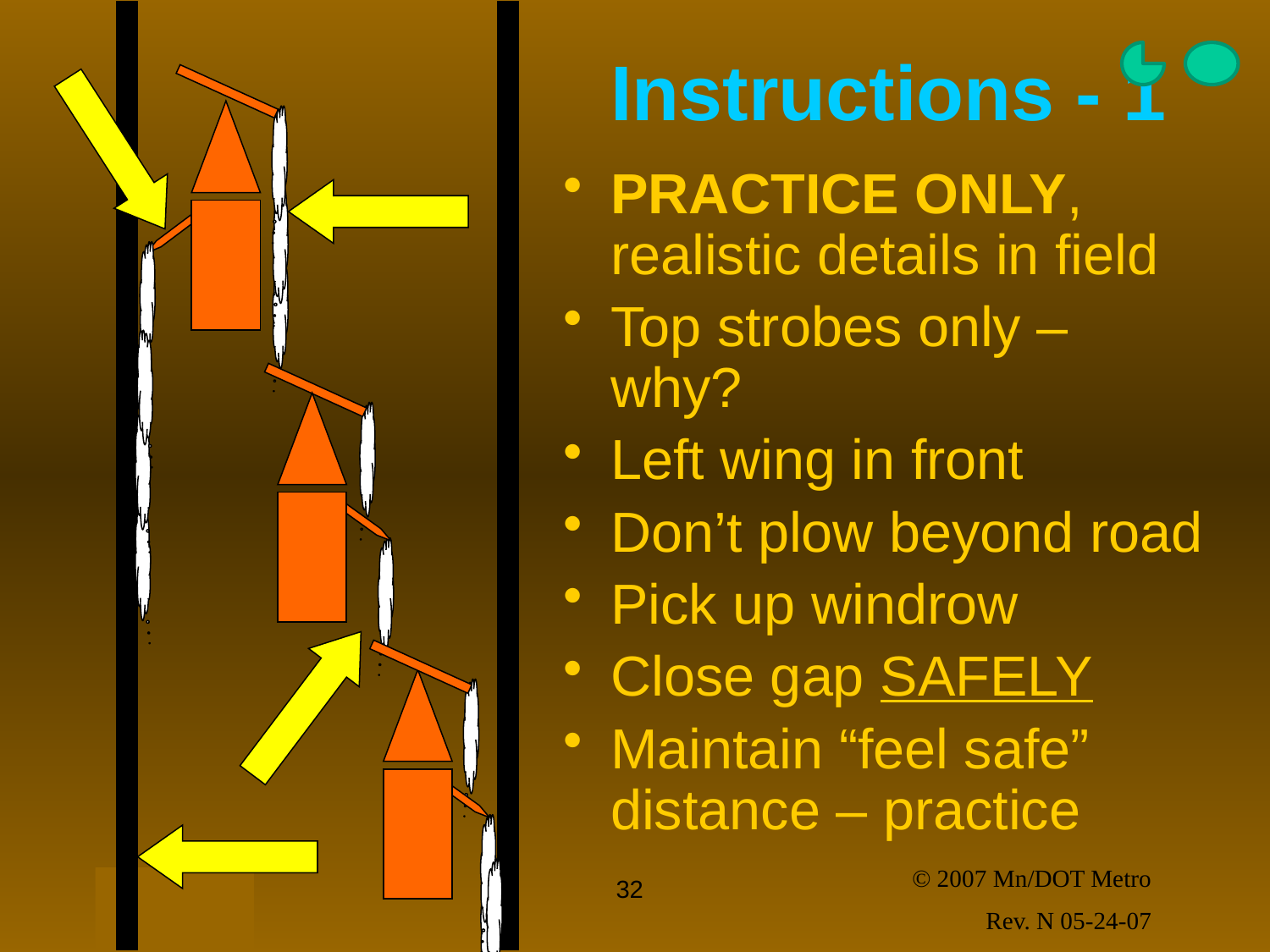

# Instructions - 1

PRACTICE ONLY, realistic details in field
Top strobes only – why?
Left wing in front
Don’t plow beyond road
Pick up windrow
Close gap SAFELY
Maintain “feel safe” distance – practice

32